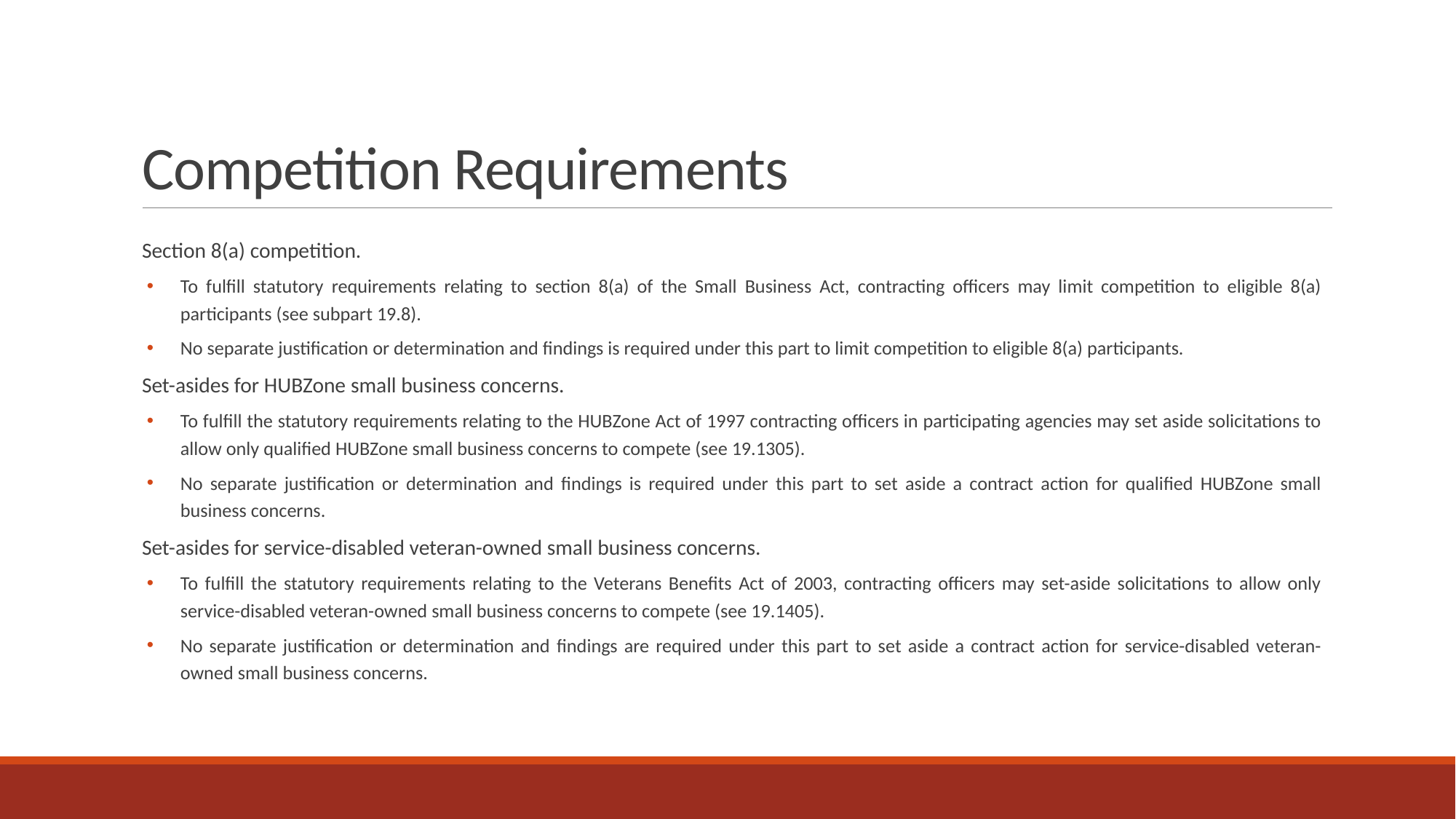

# Competition Requirements
Section 8(a) competition.
To fulfill statutory requirements relating to section 8(a) of the Small Business Act, contracting officers may limit competition to eligible 8(a) participants (see subpart 19.8).
No separate justification or determination and findings is required under this part to limit competition to eligible 8(a) participants.
Set-asides for HUBZone small business concerns.
To fulfill the statutory requirements relating to the HUBZone Act of 1997 contracting officers in participating agencies may set aside solicitations to allow only qualified HUBZone small business concerns to compete (see 19.1305).
No separate justification or determination and findings is required under this part to set aside a contract action for qualified HUBZone small business concerns.
Set-asides for service-disabled veteran-owned small business concerns.
To fulfill the statutory requirements relating to the Veterans Benefits Act of 2003, contracting officers may set-aside solicitations to allow only service-disabled veteran-owned small business concerns to compete (see 19.1405).
No separate justification or determination and findings are required under this part to set aside a contract action for service-disabled veteran-owned small business concerns.